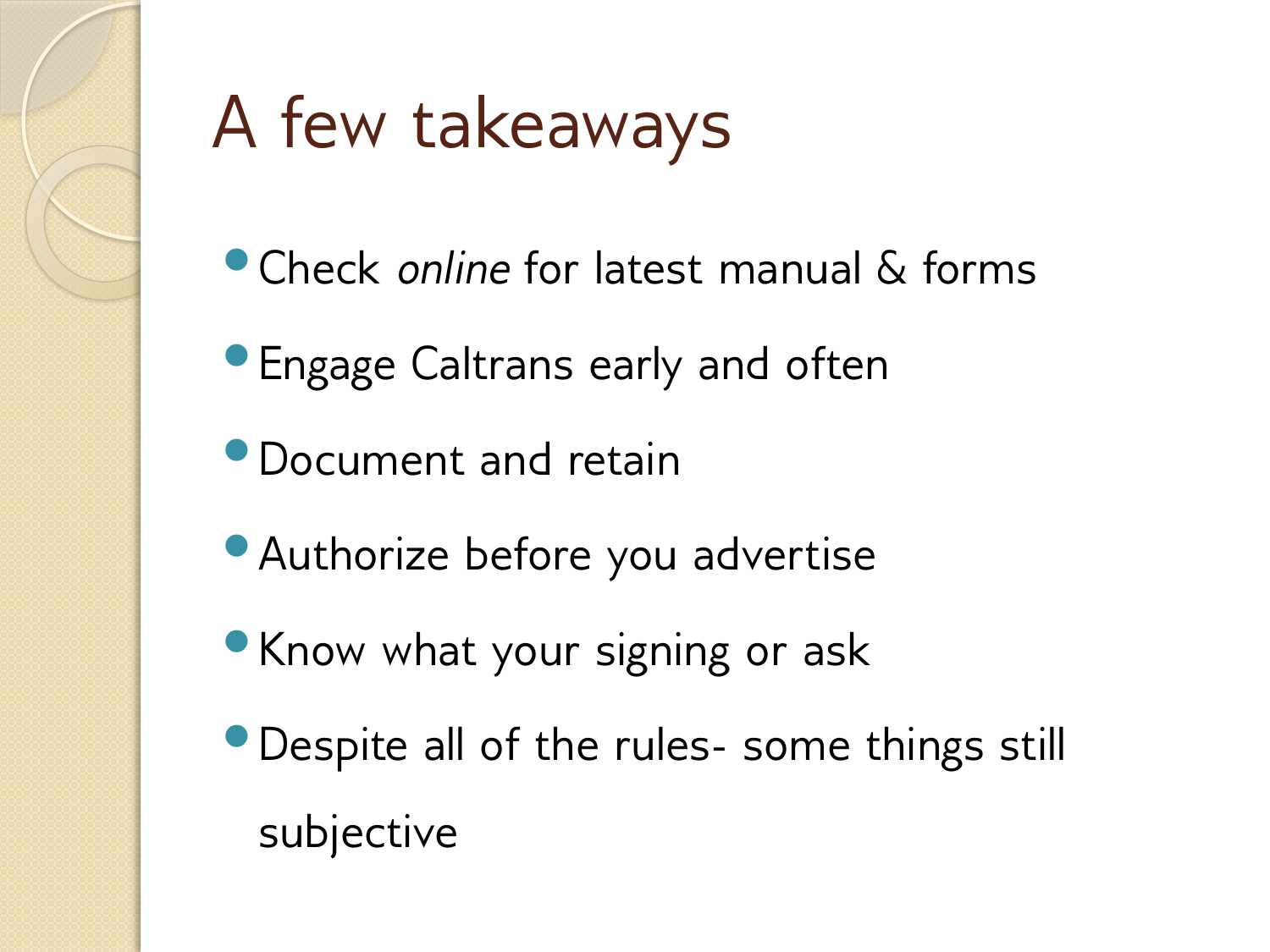

# A few takeaways
Check online for latest manual & forms
Engage Caltrans early and often
Document and retain
Authorize before you advertise
Know what your signing or ask
Despite all of the rules- some things still subjective